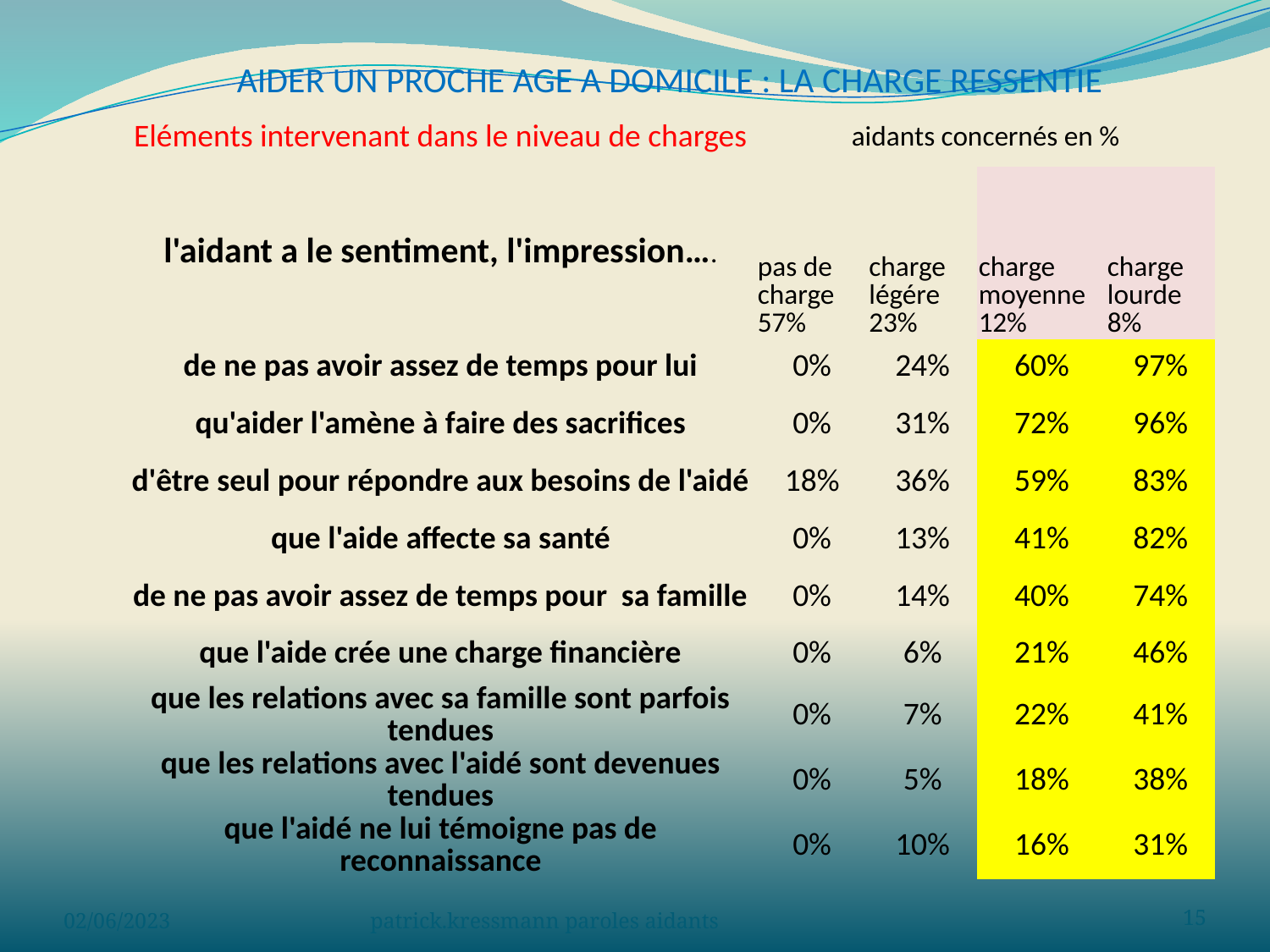

| AIDER UN PROCHE AGE A DOMICILE : LA CHARGE RESSENTIE |  |  |  |  |
| --- | --- | --- | --- | --- |
| Eléments intervenant dans le niveau de charges | aidants concernés en % |  |  |  |
| l'aidant a le sentiment, l'impression…. | pas de charge 57% | charge légére 23% | charge moyenne 12% | charge lourde 8% |
| de ne pas avoir assez de temps pour lui | 0% | 24% | 60% | 97% |
| qu'aider l'amène à faire des sacrifices | 0% | 31% | 72% | 96% |
| d'être seul pour répondre aux besoins de l'aidé | 18% | 36% | 59% | 83% |
| que l'aide affecte sa santé | 0% | 13% | 41% | 82% |
| de ne pas avoir assez de temps pour sa famille | 0% | 14% | 40% | 74% |
| que l'aide crée une charge financière | 0% | 6% | 21% | 46% |
| que les relations avec sa famille sont parfois tendues | 0% | 7% | 22% | 41% |
| que les relations avec l'aidé sont devenues tendues | 0% | 5% | 18% | 38% |
| que l'aidé ne lui témoigne pas de reconnaissance | 0% | 10% | 16% | 31% |
02/06/2023
patrick.kressmann paroles aidants
15